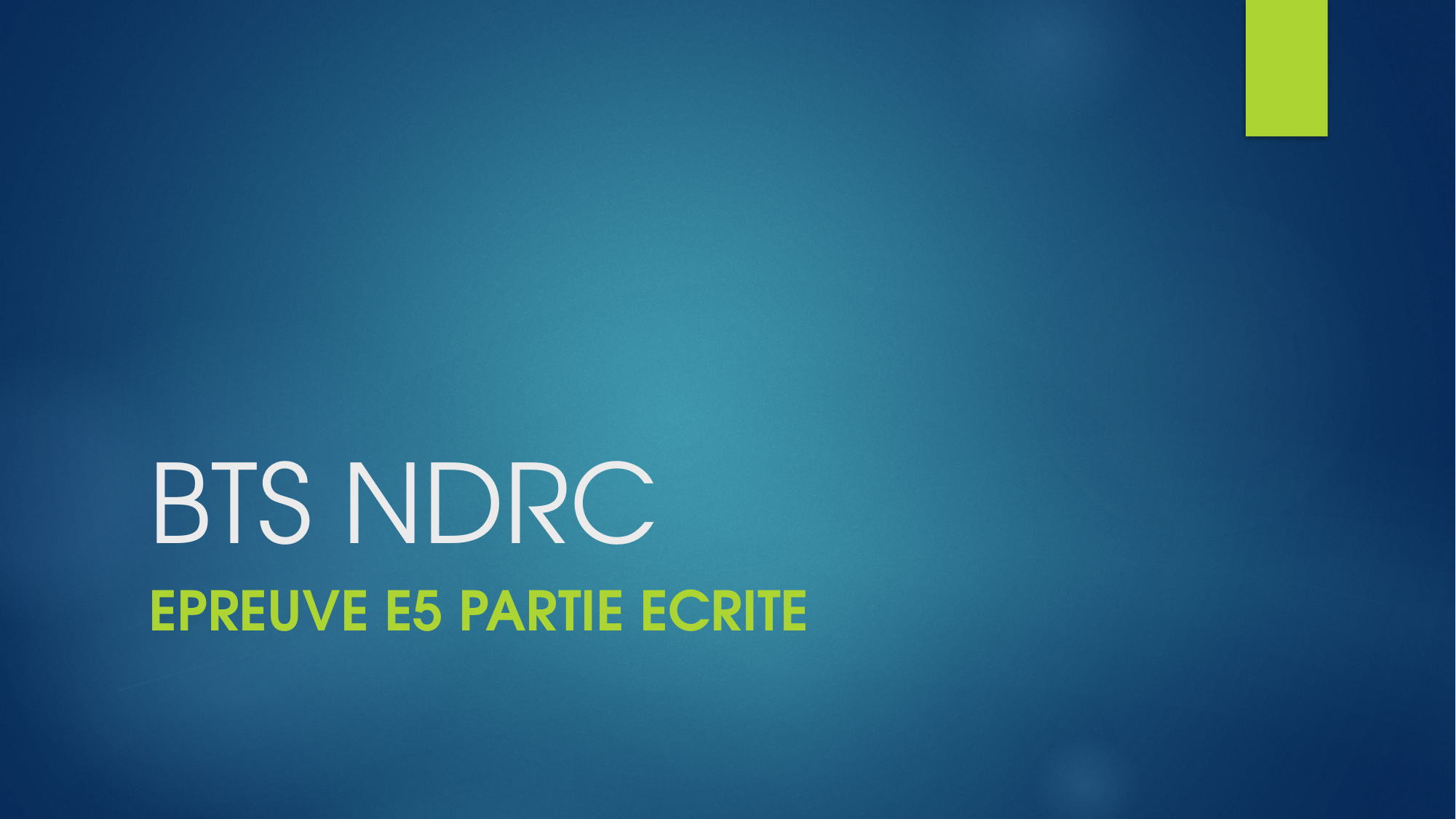

# BTS NDRC
EPREUVE E5 PARTIE ECRITE